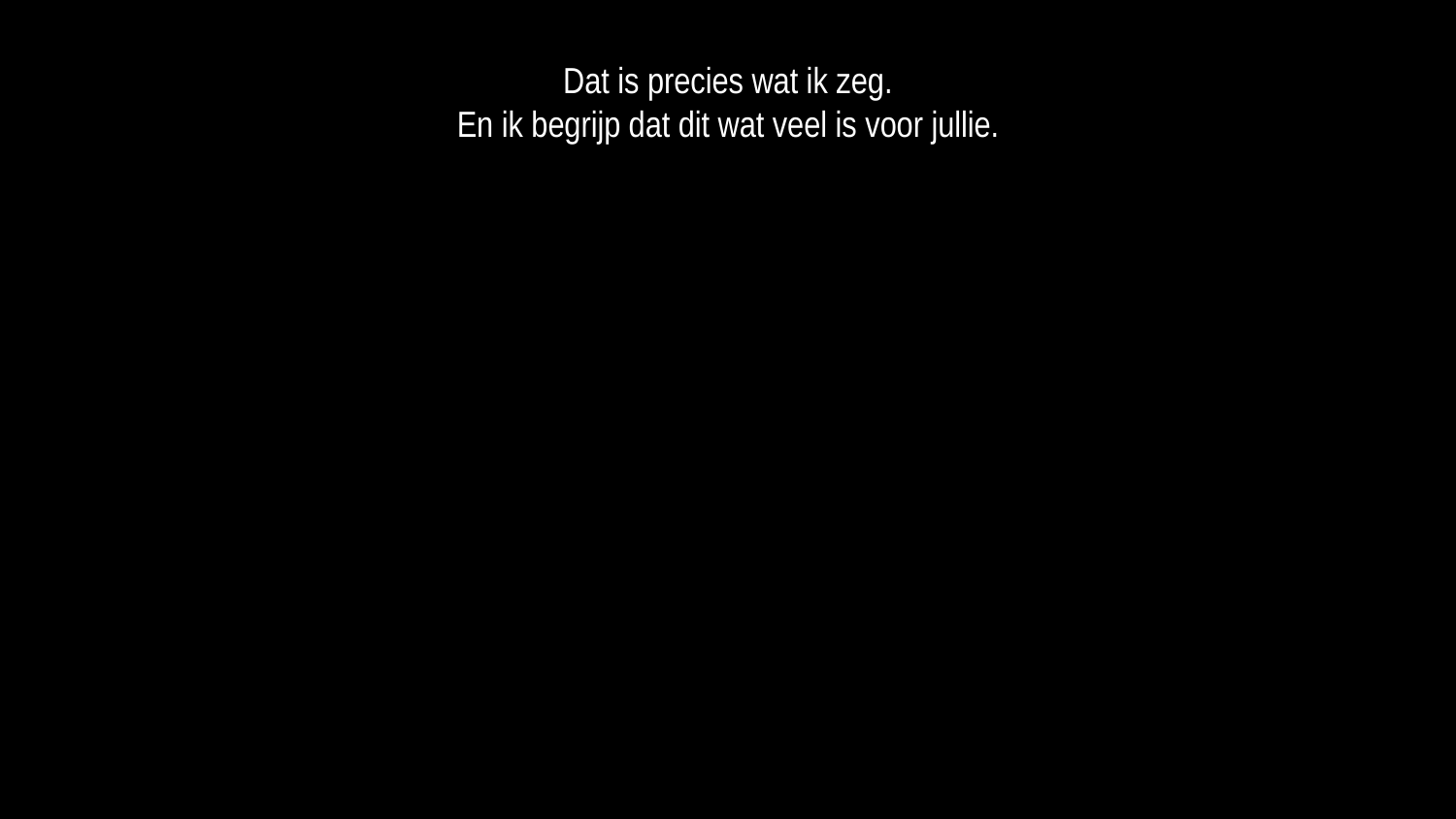

Dat is precies wat ik zeg.
En ik begrijp dat dit wat veel is voor jullie.